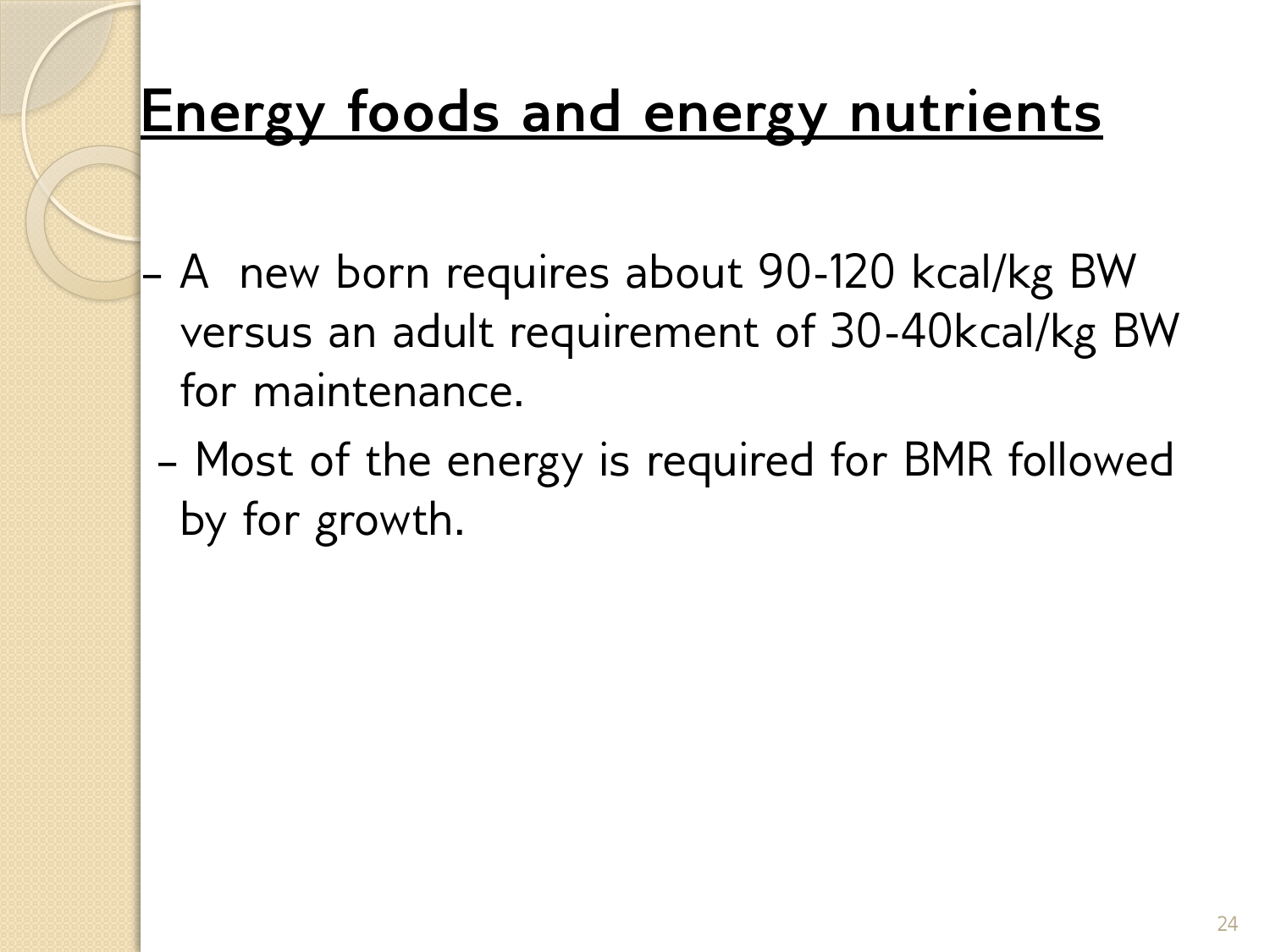

Energy foods and energy nutrients

– A  new born requires about 90-120 kcal/kg BW  versus an adult requirement of 30-40kcal/kg BW  for maintenance.
 – Most of the energy is required for BMR followed by for growth.

24